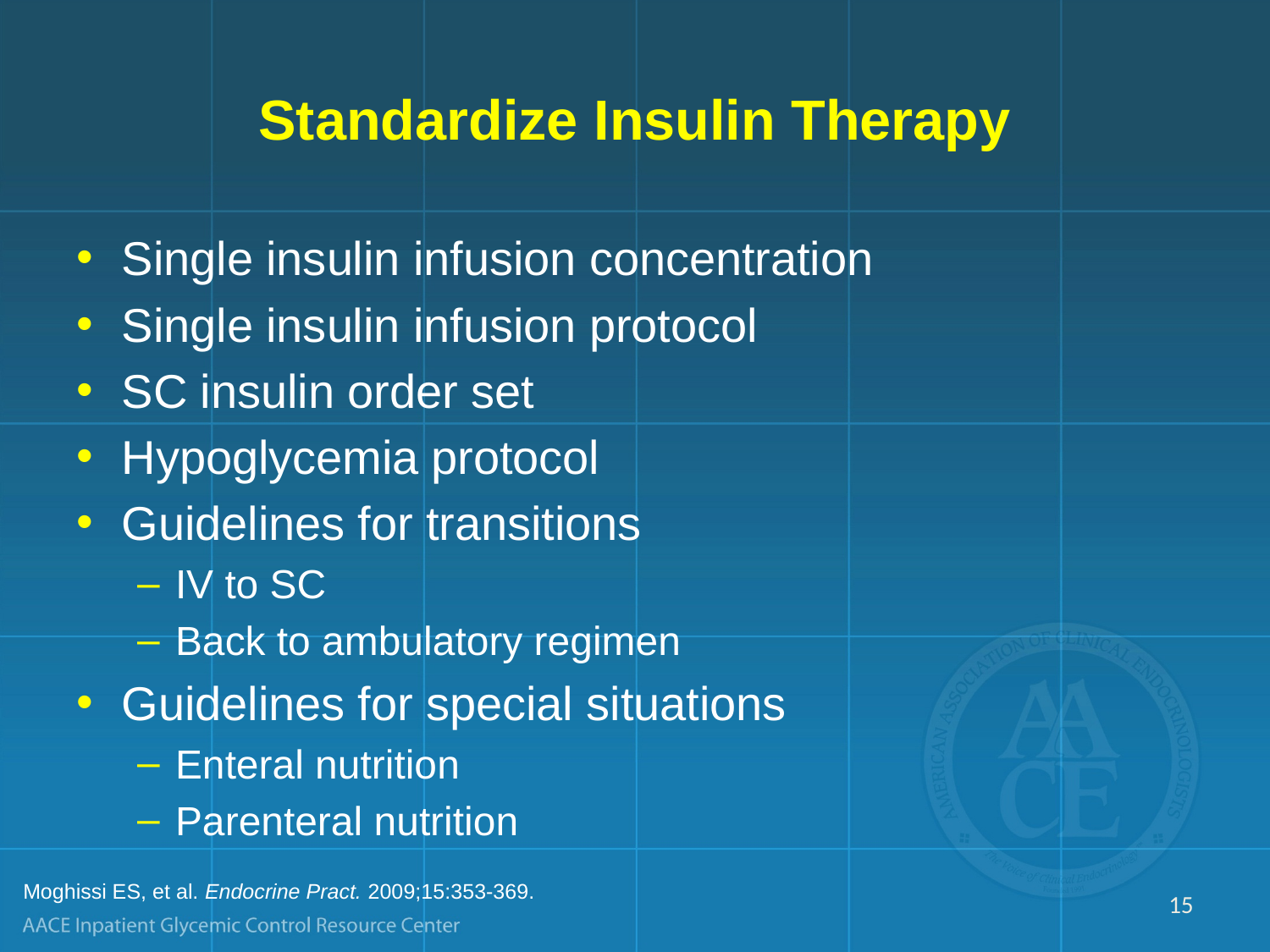

# Standardize Insulin Therapy
Single insulin infusion concentration
Single insulin infusion protocol
SC insulin order set
Hypoglycemia protocol
Guidelines for transitions
IV to SC
Back to ambulatory regimen
Guidelines for special situations
Enteral nutrition
Parenteral nutrition
Moghissi ES, et al. Endocrine Pract. 2009;15:353-369.
15